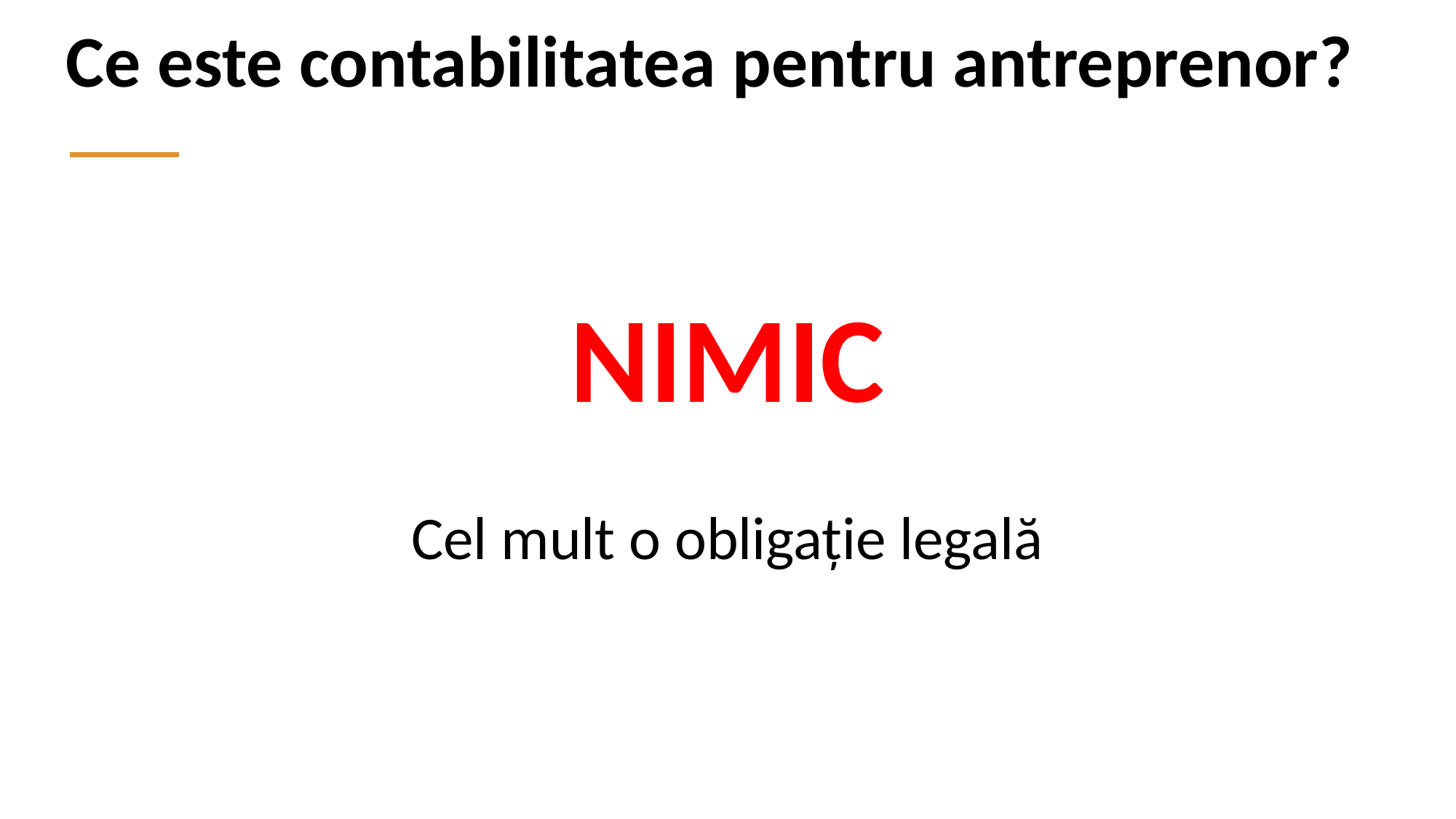

Ce este contabilitatea pentru antreprenor?
NIMIC

Cel mult o obligație legală